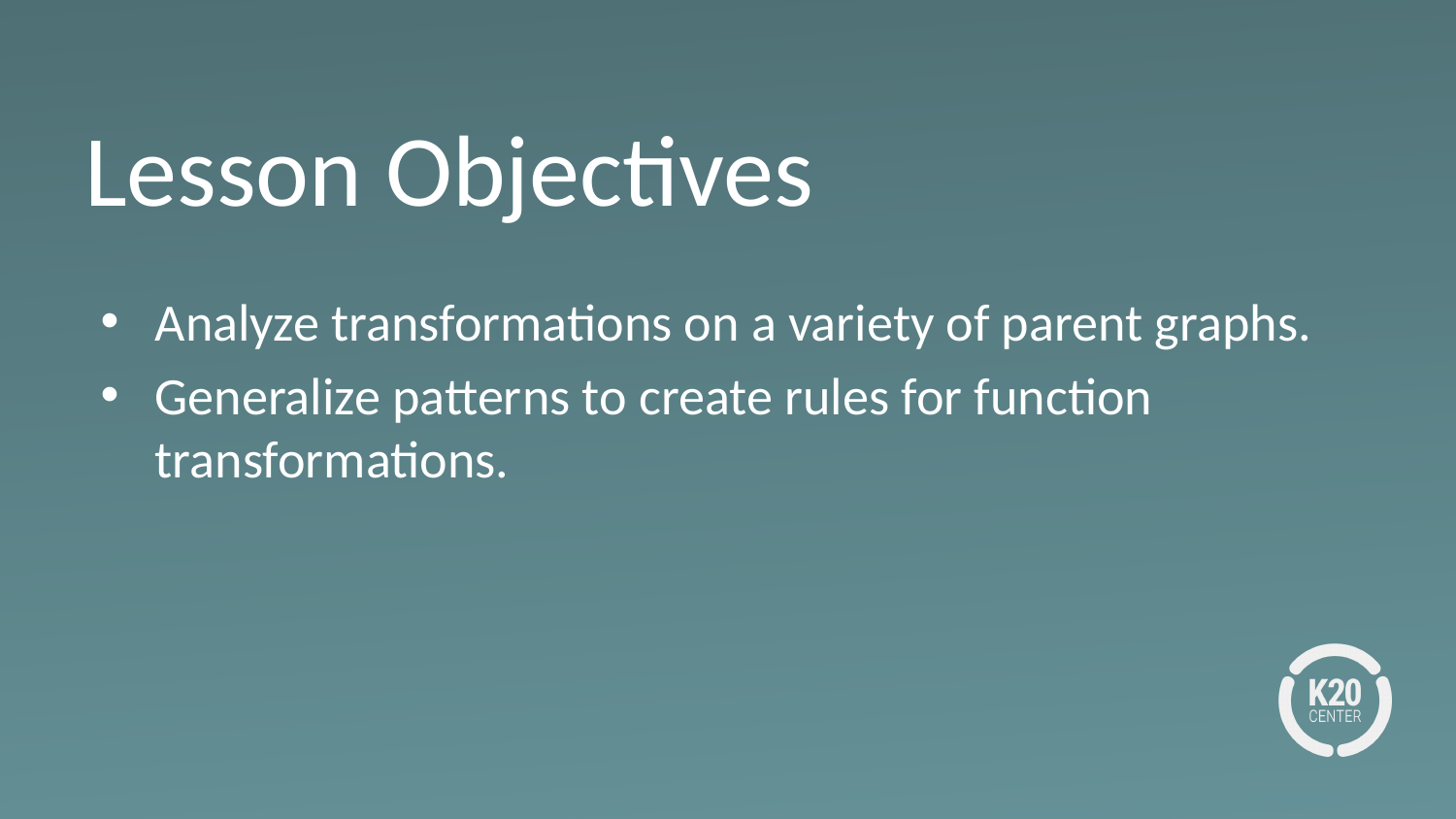

# Lesson Objectives
Analyze transformations on a variety of parent graphs.
Generalize patterns to create rules for function transformations.